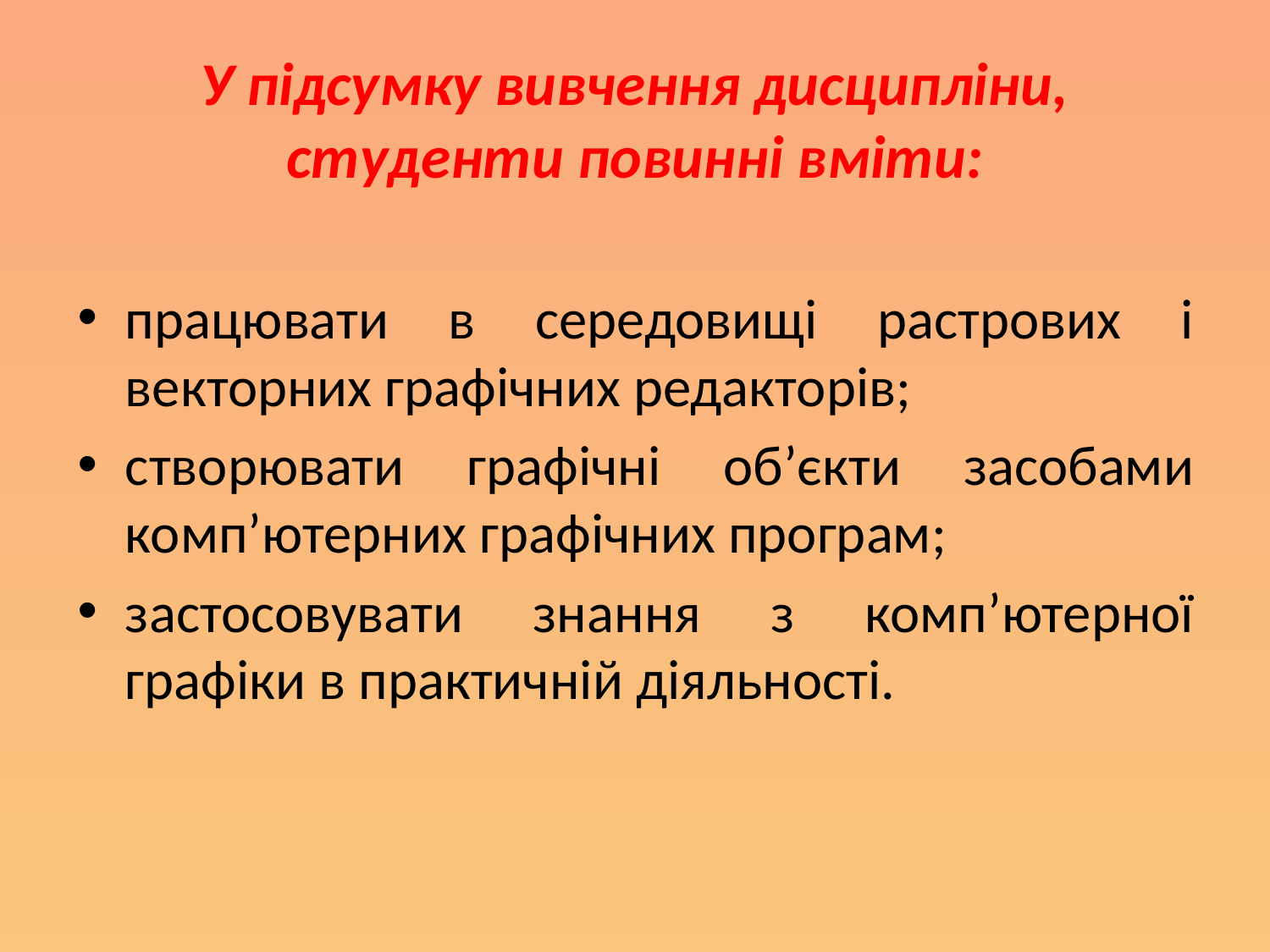

# У підсумку вивчення дисципліни, студенти повинні вміти:
працювати в середовищі растрових і векторних графічних редакторів;
створювати графічні об’єкти засобами комп’ютерних графічних програм;
застосовувати знання з комп’ютерної графіки в практичній діяльності.